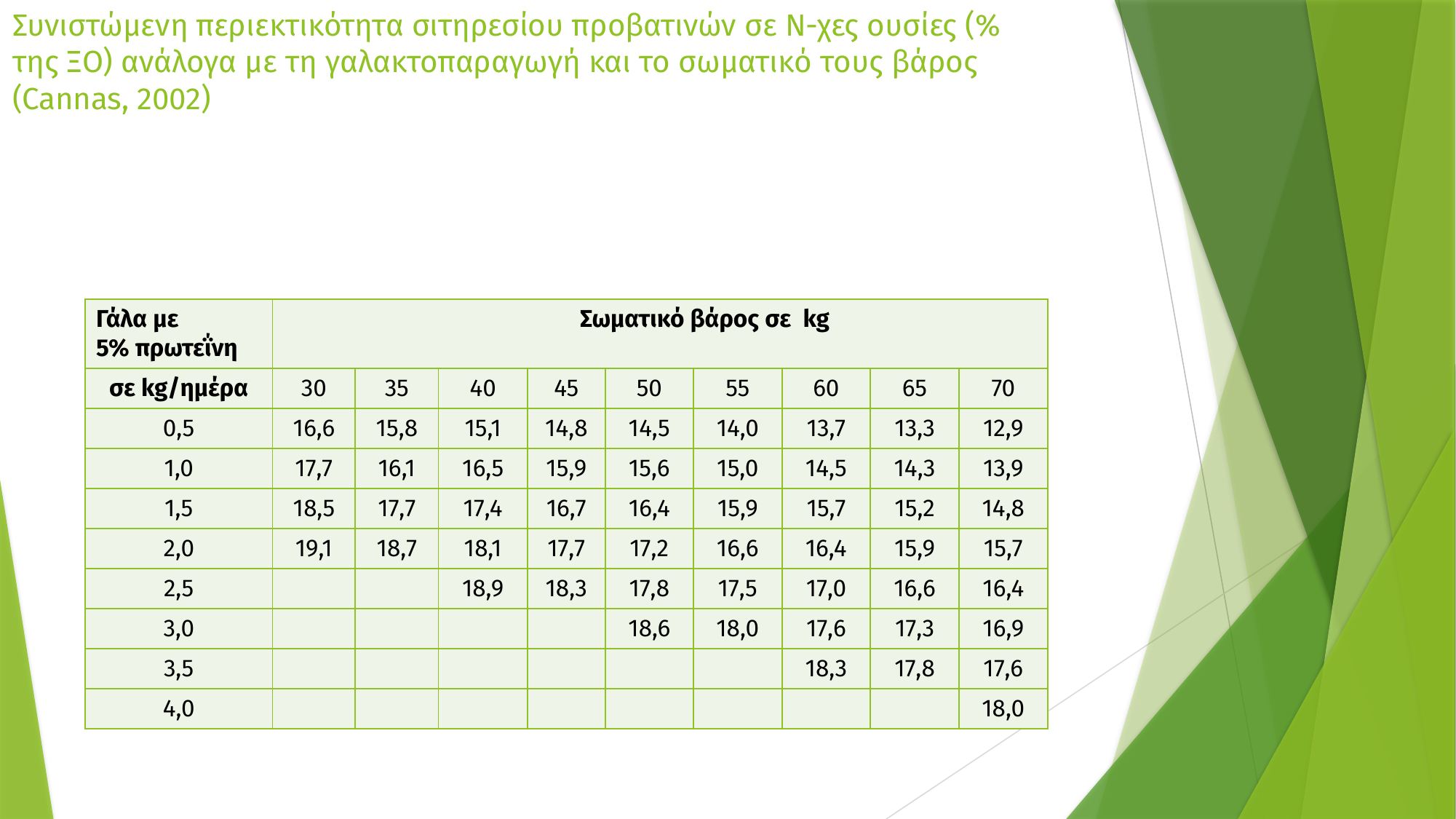

# Συνιστώμενη περιεκτικότητα σιτηρεσίου προβατινών σε Ν-χες ουσίες (% της ΞΟ) ανάλογα με τη γαλακτοπαραγωγή και το σωματικό τους βάρος (Cannas, 2002)
| Γάλα με 5% πρωτεΐνη | Σωματικό βάρος σε kg |  |  |  |  |  |  |  |  |
| --- | --- | --- | --- | --- | --- | --- | --- | --- | --- |
| σε kg/ημέρα | 30 | 35 | 40 | 45 | 50 | 55 | 60 | 65 | 70 |
| 0,5 | 16,6 | 15,8 | 15,1 | 14,8 | 14,5 | 14,0 | 13,7 | 13,3 | 12,9 |
| 1,0 | 17,7 | 16,1 | 16,5 | 15,9 | 15,6 | 15,0 | 14,5 | 14,3 | 13,9 |
| 1,5 | 18,5 | 17,7 | 17,4 | 16,7 | 16,4 | 15,9 | 15,7 | 15,2 | 14,8 |
| 2,0 | 19,1 | 18,7 | 18,1 | 17,7 | 17,2 | 16,6 | 16,4 | 15,9 | 15,7 |
| 2,5 |  |  | 18,9 | 18,3 | 17,8 | 17,5 | 17,0 | 16,6 | 16,4 |
| 3,0 |  |  |  |  | 18,6 | 18,0 | 17,6 | 17,3 | 16,9 |
| 3,5 |  |  |  |  |  |  | 18,3 | 17,8 | 17,6 |
| 4,0 |  |  |  |  |  |  |  |  | 18,0 |